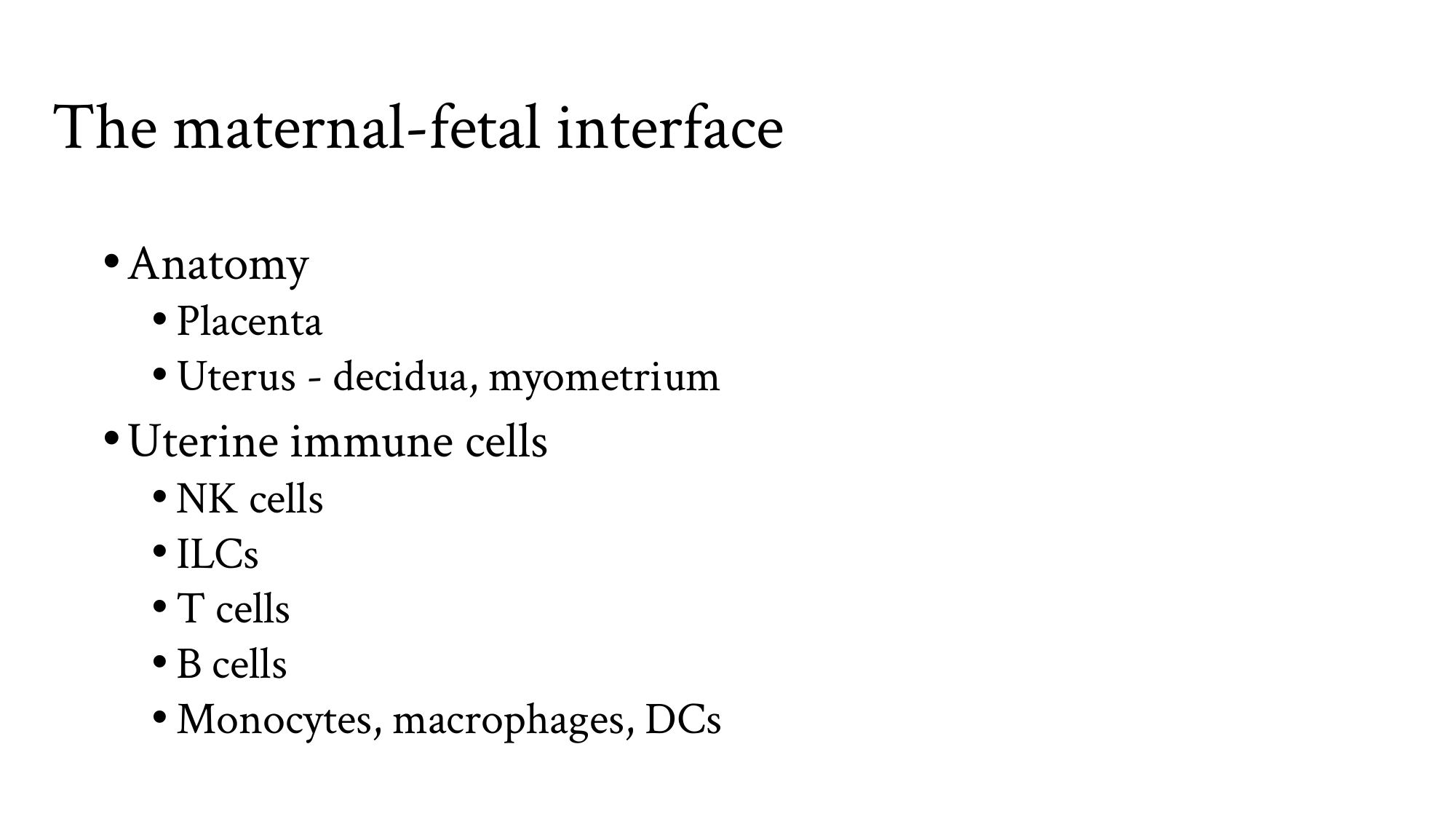

# The maternal-fetal interface
Anatomy
Placenta
Uterus - decidua, myometrium
Uterine immune cells
NK cells
ILCs
T cells
B cells
Monocytes, macrophages, DCs